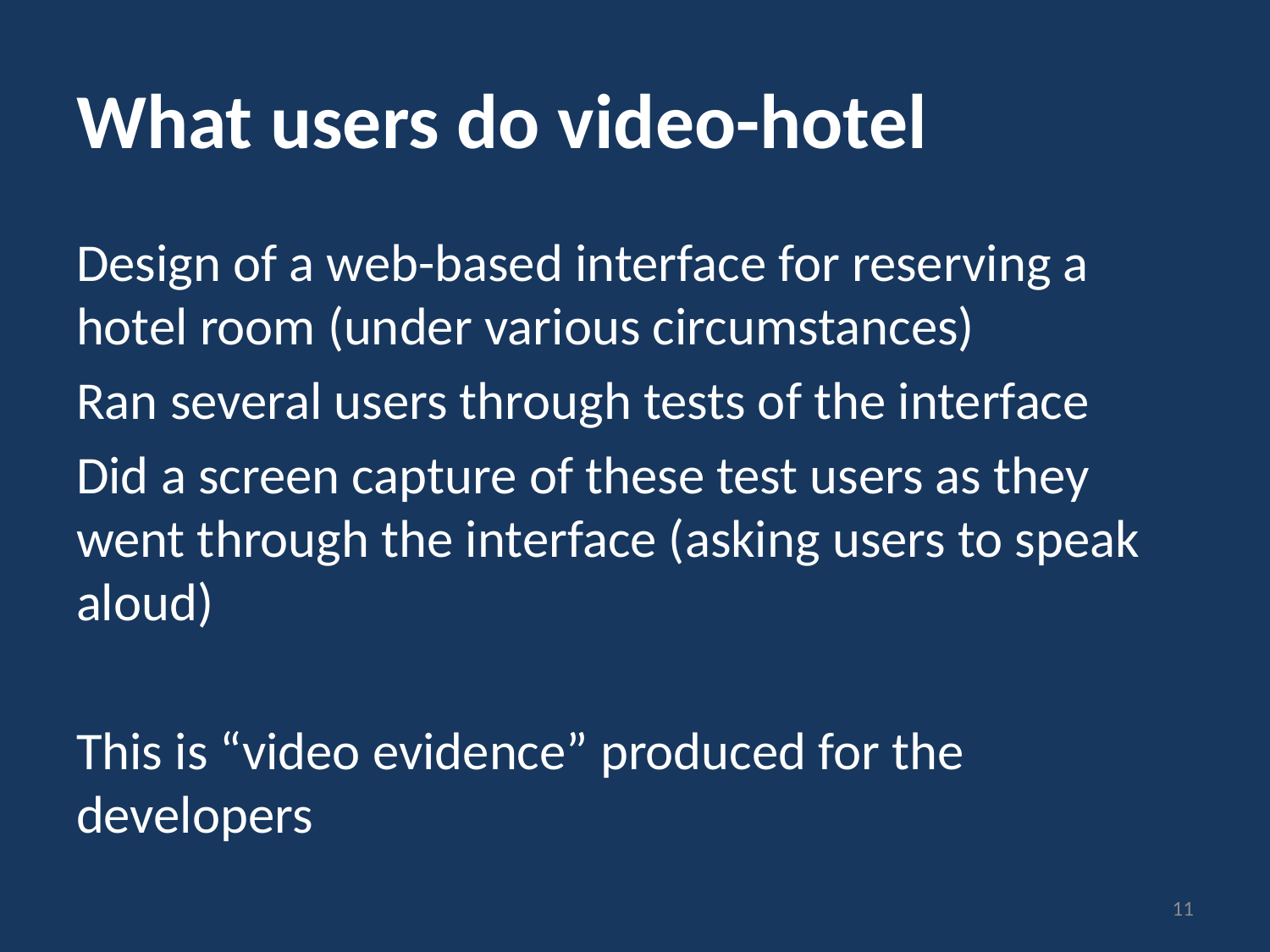

# What users do video-hotel
Design of a web-based interface for reserving a hotel room (under various circumstances)
Ran several users through tests of the interface
Did a screen capture of these test users as they went through the interface (asking users to speak aloud)

This is “video evidence” produced for the developers
11